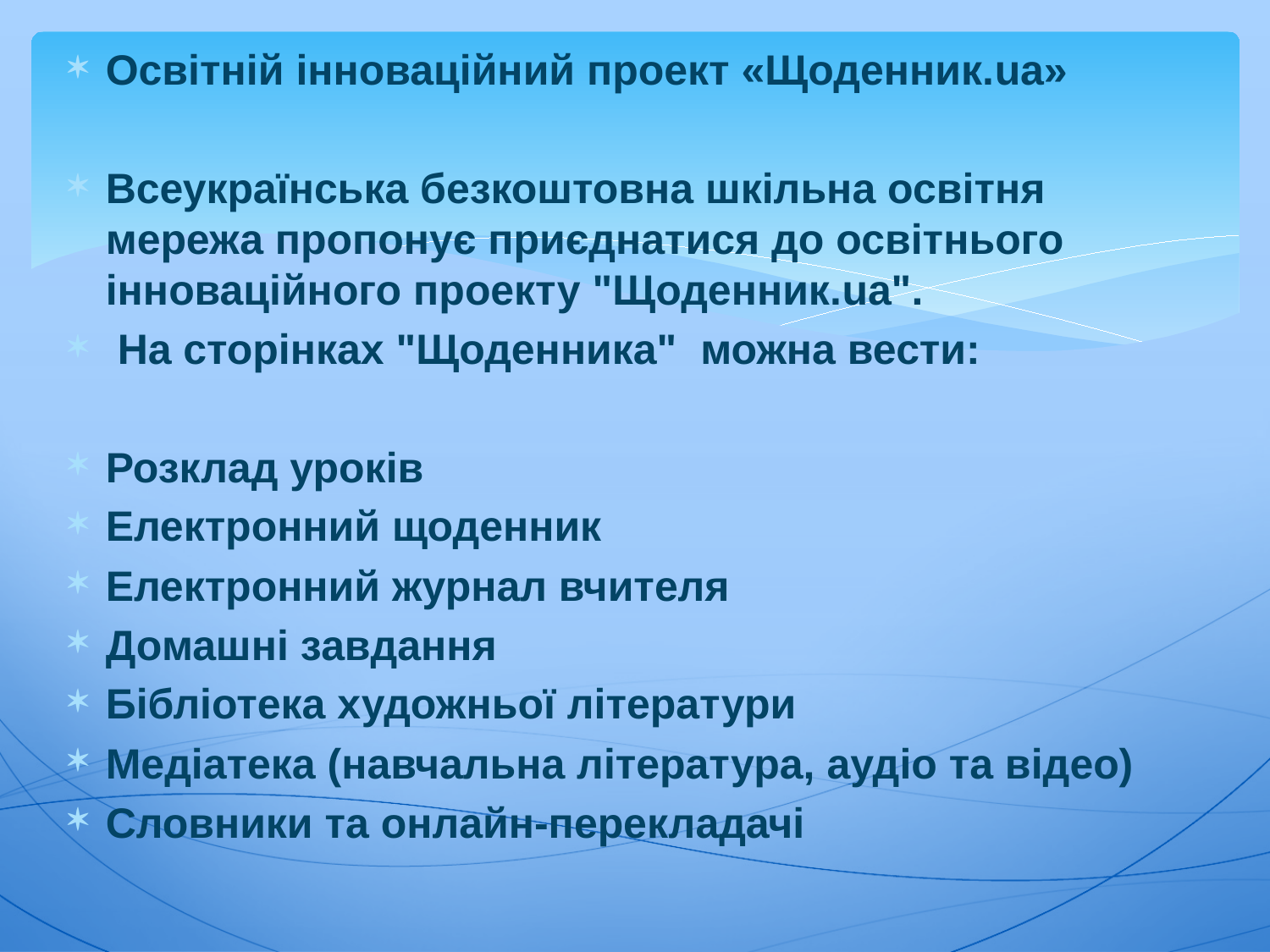

Освітній інноваційний проект «Щоденник.ua»

Всеукраїнська безкоштовна шкільна освітня мережа пропонує приєднатися до освітнього інноваційного проекту "Щоденник.ua".
 На сторінках "Щоденника"  можна вести:

Розклад уроків
Електронний щоденник
Електронний журнал вчителя
Домашні завдання
Бібліотека художньої літератури
Медіатека (навчальна література, аудіо та відео)
Словники та онлайн-перекладачі